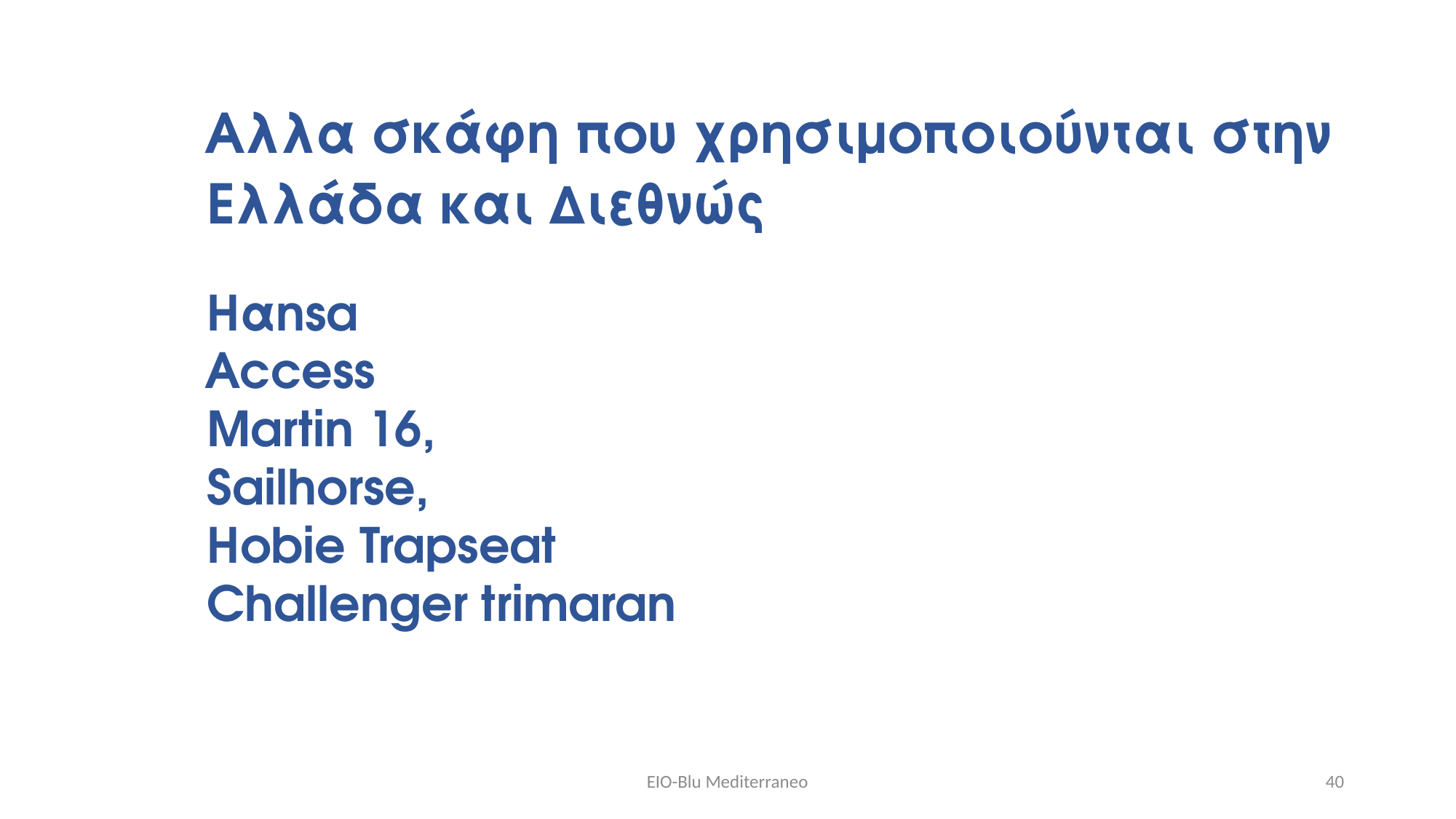

Αλλα σκάφη που χρησιμοποιούνται στην Ελλάδα και Διεθνώς

	Ηαnsa
          Access
	Martin 16,
	Sailhorse,
	Hobie Trapseat
	Challenger trimaran

EIO-Blu Mediterraneo
40